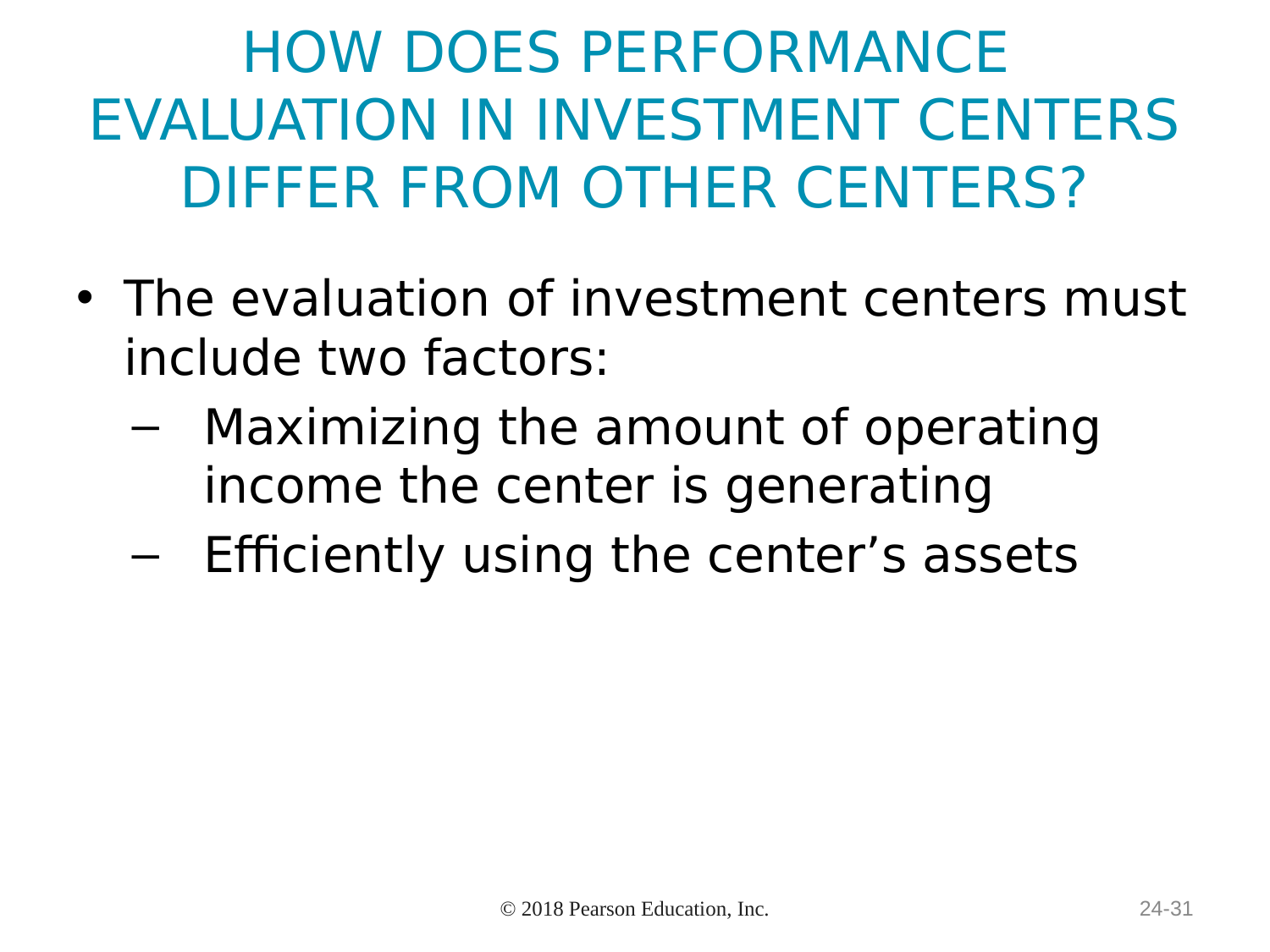

# HOW DOES PERFORMANCE EVALUATION IN INVESTMENT CENTERS DIFFER FROM OTHER CENTERS?
The evaluation of investment centers must include two factors:
Maximizing the amount of operating income the center is generating
Efficiently using the center’s assets
© 2018 Pearson Education, Inc.
24-31